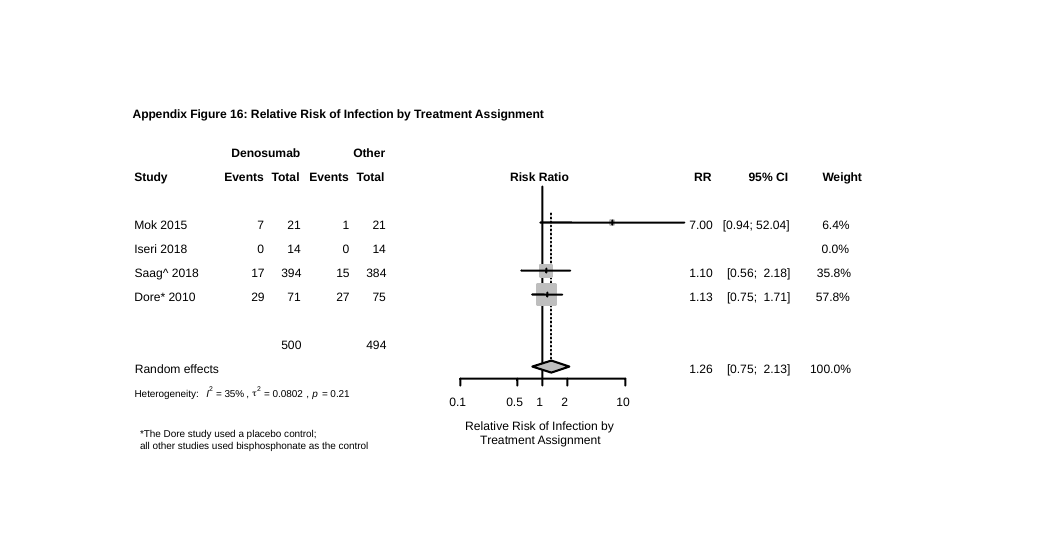

Denosumab
Other
Weight
Study
Events
Total
Events
Total
Risk Ratio
RR
95% CI

Mok 2015
 7
 21
 1
 21
7.00
[0.94; 52.04]
6.4%

Iseri 2018
 0
 14
 0
 14
0.0%

Saag^ 2018
17
394
15
384
1.10
[0.56;  2.18]
35.8%

Dore* 2010
29
 71
27
 75
1.13
[0.75;  1.71]
57.8%

500
494

Random effects
1.26
[0.75;  2.13]
100.0%

2
2
τ
Heterogeneity:
I
 = 35%
,
 = 0.0802
,
p
 = 0.21
0.1
0.5
1
2
10
Relative Risk of Infection by
Treatment Assignment
Appendix Figure 16: Relative Risk of Infection by Treatment Assignment
*The Dore study used a placebo control;
all other studies used bisphosphonate as the control